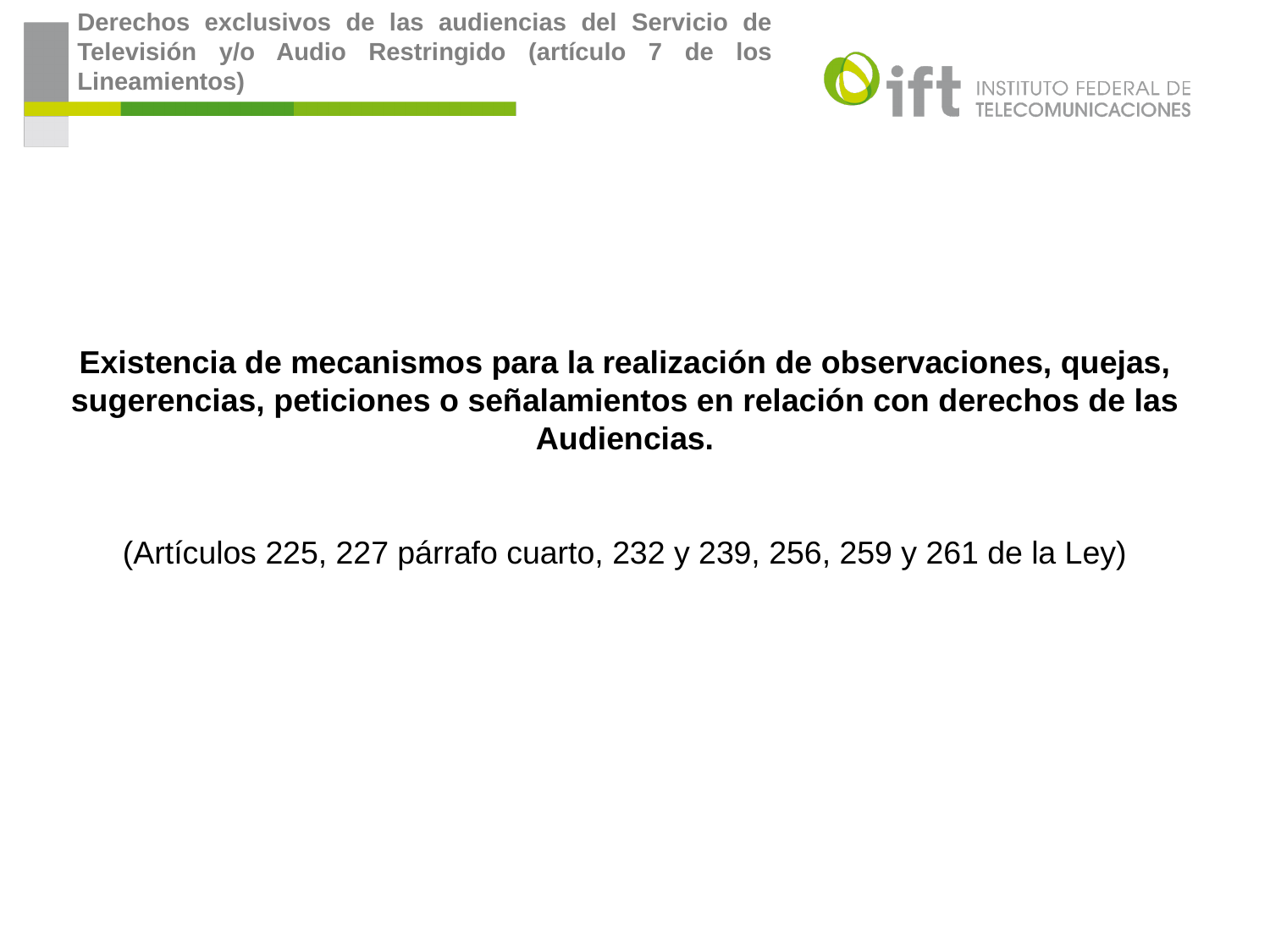

Derechos exclusivos de las audiencias del Servicio de Televisión y/o Audio Restringido (artículo 7 de los Lineamientos)
Existencia de mecanismos para la realización de observaciones, quejas, sugerencias, peticiones o señalamientos en relación con derechos de las Audiencias.

(Artículos 225, 227 párrafo cuarto, 232 y 239, 256, 259 y 261 de la Ley)